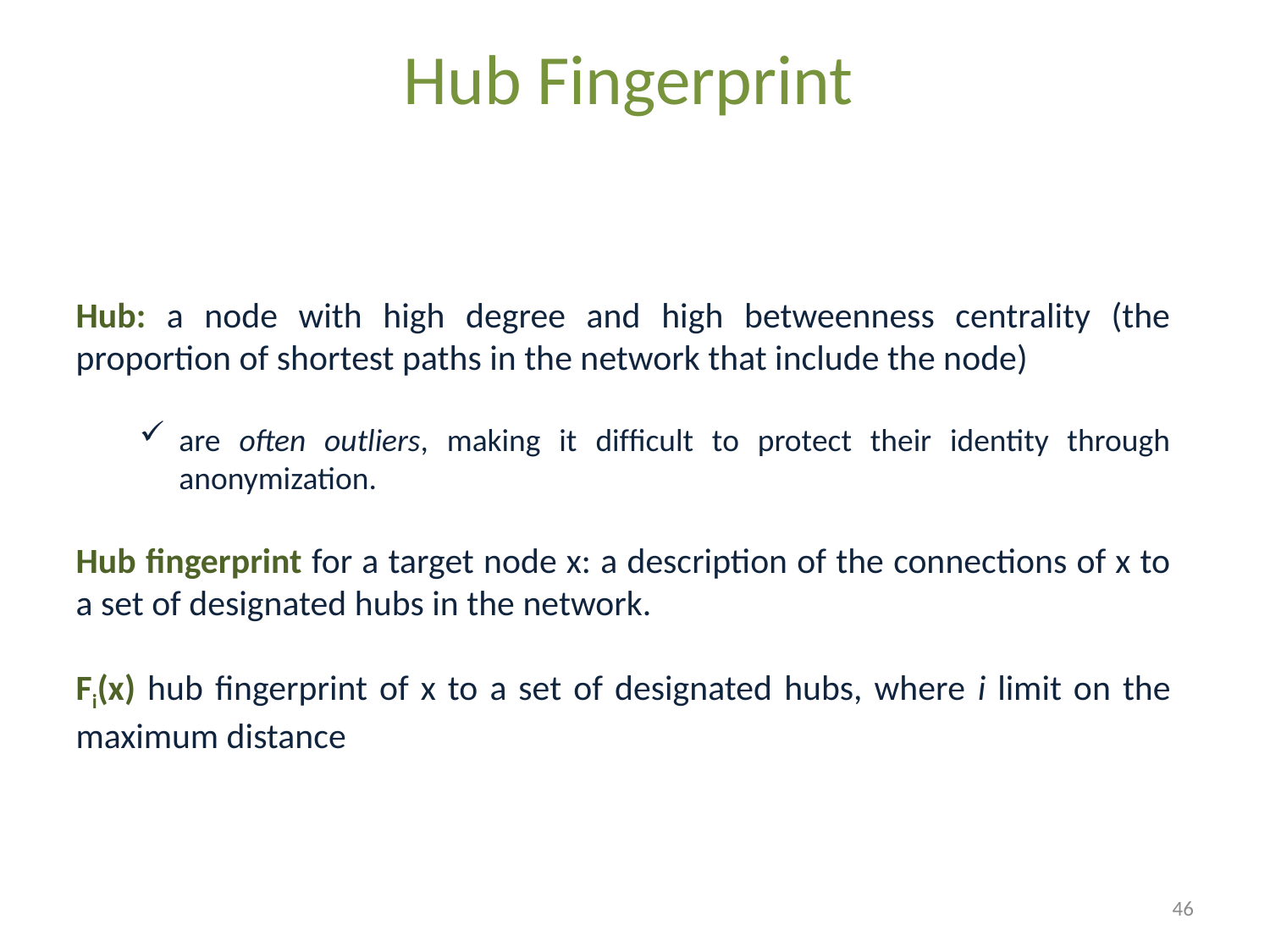

Hub Fingerprint
Hub: a node with high degree and high betweenness centrality (the proportion of shortest paths in the network that include the node)

are often outliers, making it difﬁcult to protect their identity through anonymization.

Hub fingerprint for a target node x: a description of the connections of x to a set of designated hubs in the network.

Fi(x) hub fingerprint of x to a set of designated hubs, where i limit on the maximum distance
46